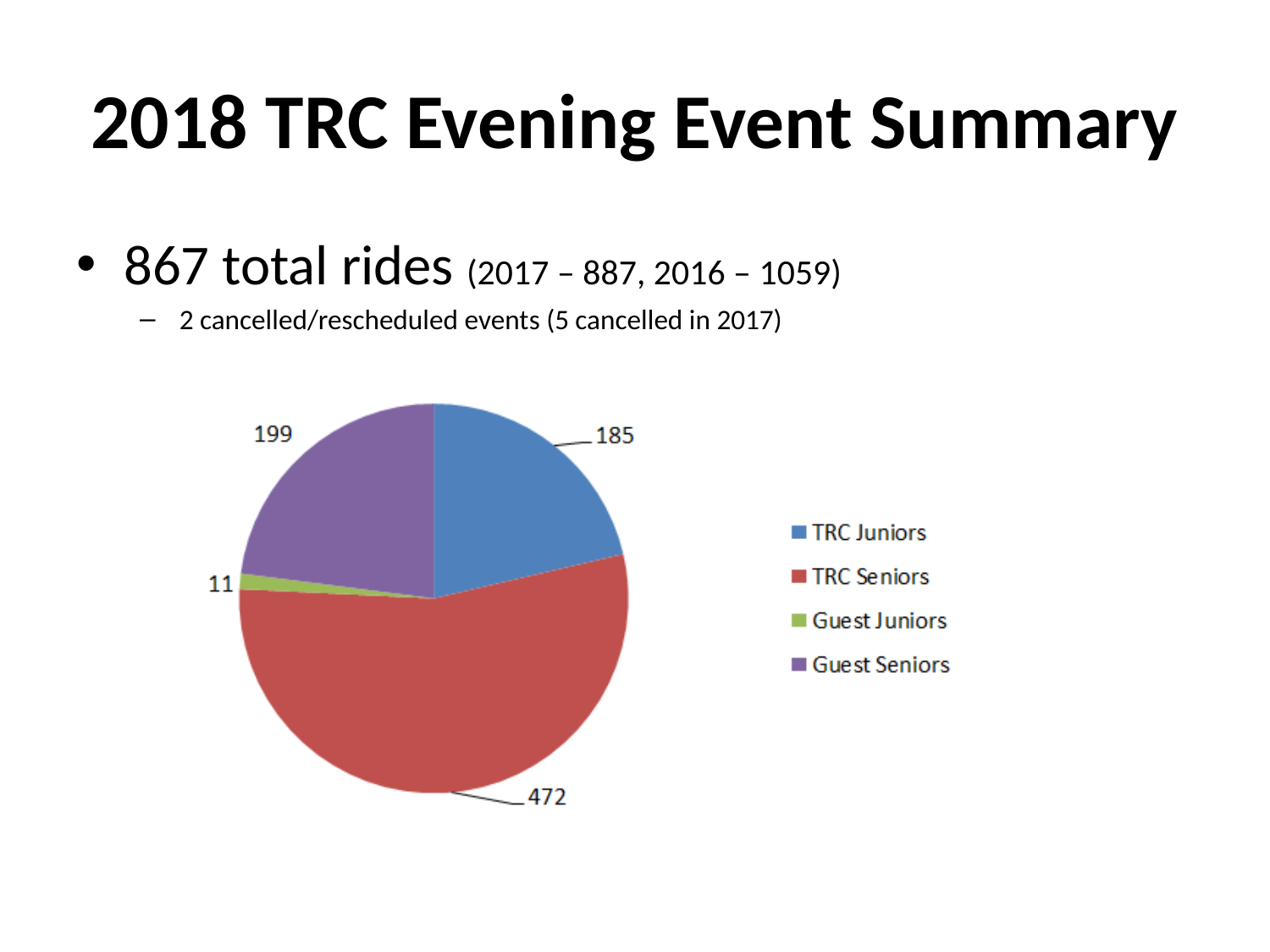

# 2018 TRC Evening Event Summary
867 total rides (2017 – 887, 2016 – 1059)
2 cancelled/rescheduled events (5 cancelled in 2017)

### Chart

| Category |
|---|